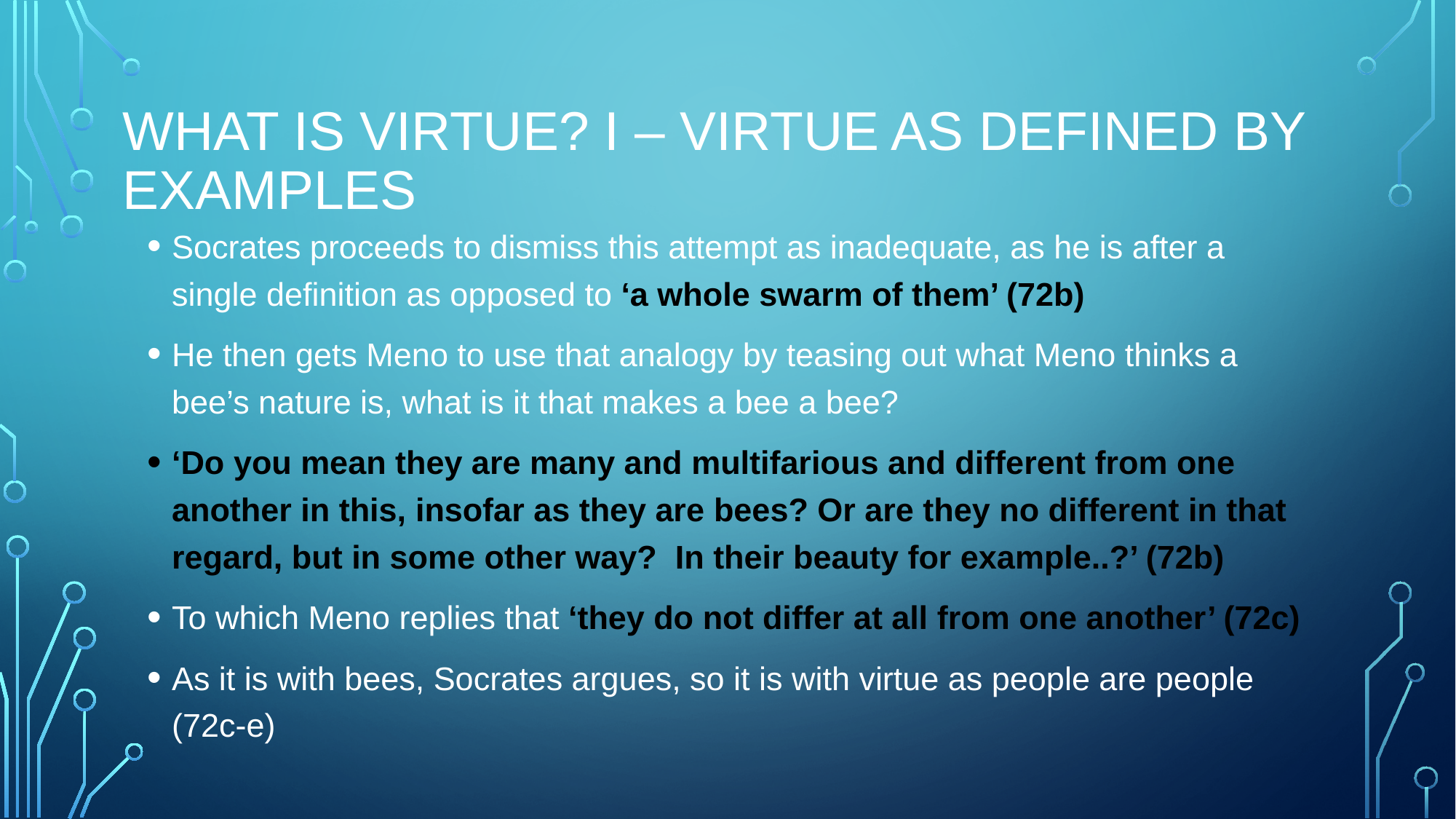

# What is virtue? I – virtue as defined by examples
Socrates proceeds to dismiss this attempt as inadequate, as he is after a single definition as opposed to ‘a whole swarm of them’ (72b)
He then gets Meno to use that analogy by teasing out what Meno thinks a bee’s nature is, what is it that makes a bee a bee?
‘Do you mean they are many and multifarious and different from one another in this, insofar as they are bees? Or are they no different in that regard, but in some other way?  In their beauty for example..?’ (72b)
To which Meno replies that ‘they do not differ at all from one another’ (72c)
As it is with bees, Socrates argues, so it is with virtue as people are people (72c-e)